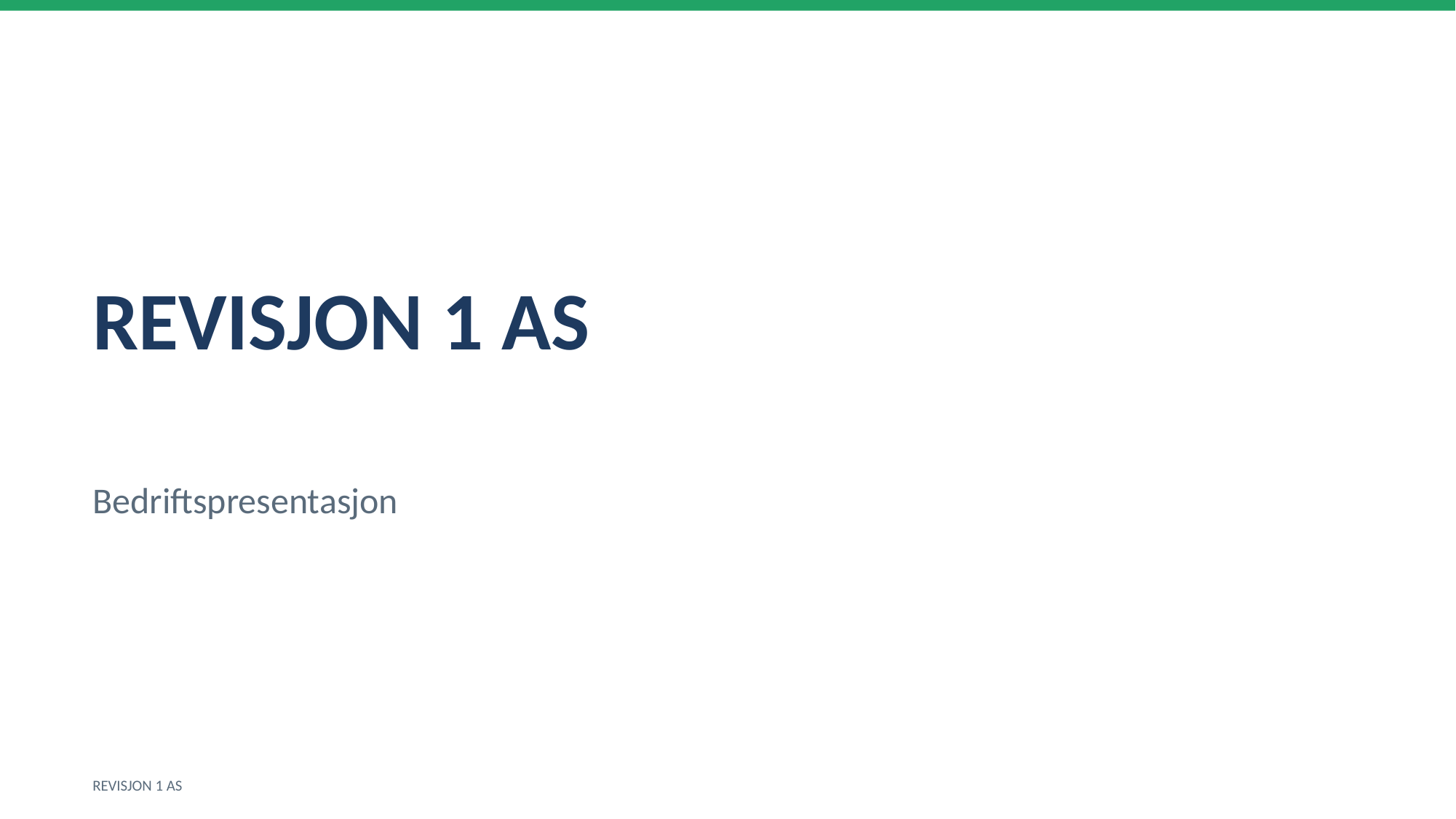

REVISJON 1 AS
Bedriftspresentasjon
REVISJON 1 AS